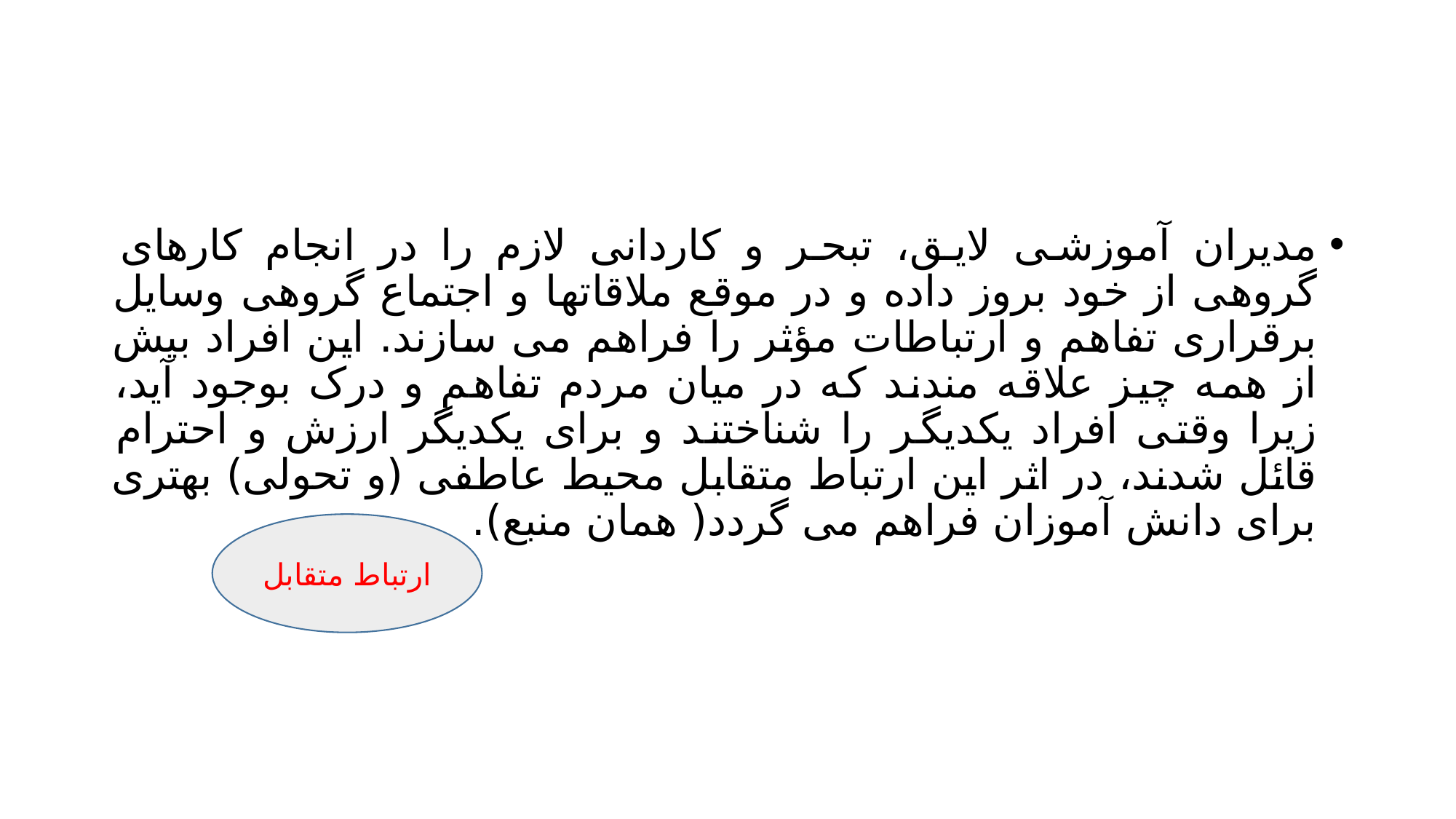

#
مدیران آموزشی لایق، تبحر و کاردانی لازم را در انجام کارهای گروهی از خود بروز داده و در موقع ملاقاتها و اجتماع گروهی وسایل برقراری تفاهم و ارتباطات مؤثر را فراهم می سازند. این افراد بیش از همه چیز علاقه مندند که در میان مردم تفاهم و درک بوجود آید، زیرا وقتی افراد یکدیگر را شناختند و برای یکدیگر ارزش و احترام قائل شدند، در اثر این ارتباط متقابل محیط عاطفی (و تحولی) بهتری برای دانش آموزان فراهم می گردد( همان منبع).
ارتباط متقابل